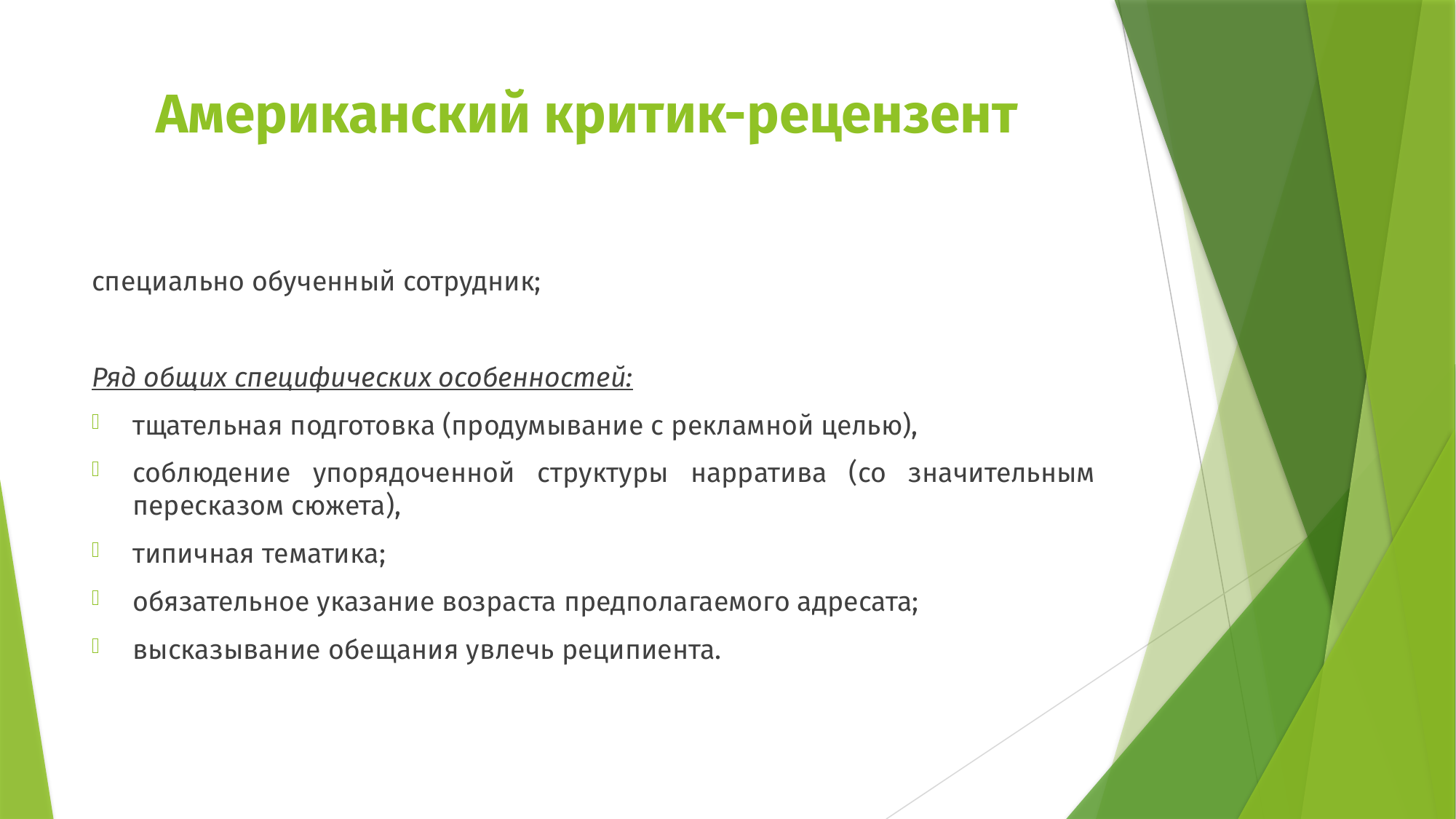

# Американский критик-рецензент
специально обученный сотрудник;

Ряд общих специфических особенностей:
тщательная подготовка (продумывание с рекламной целью),
соблюдение упорядоченной структуры нарратива (со значительным пересказом сюжета),
типичная тематика;
обязательное указание возраста предполагаемого адресата;
высказывание обещания увлечь реципиента.